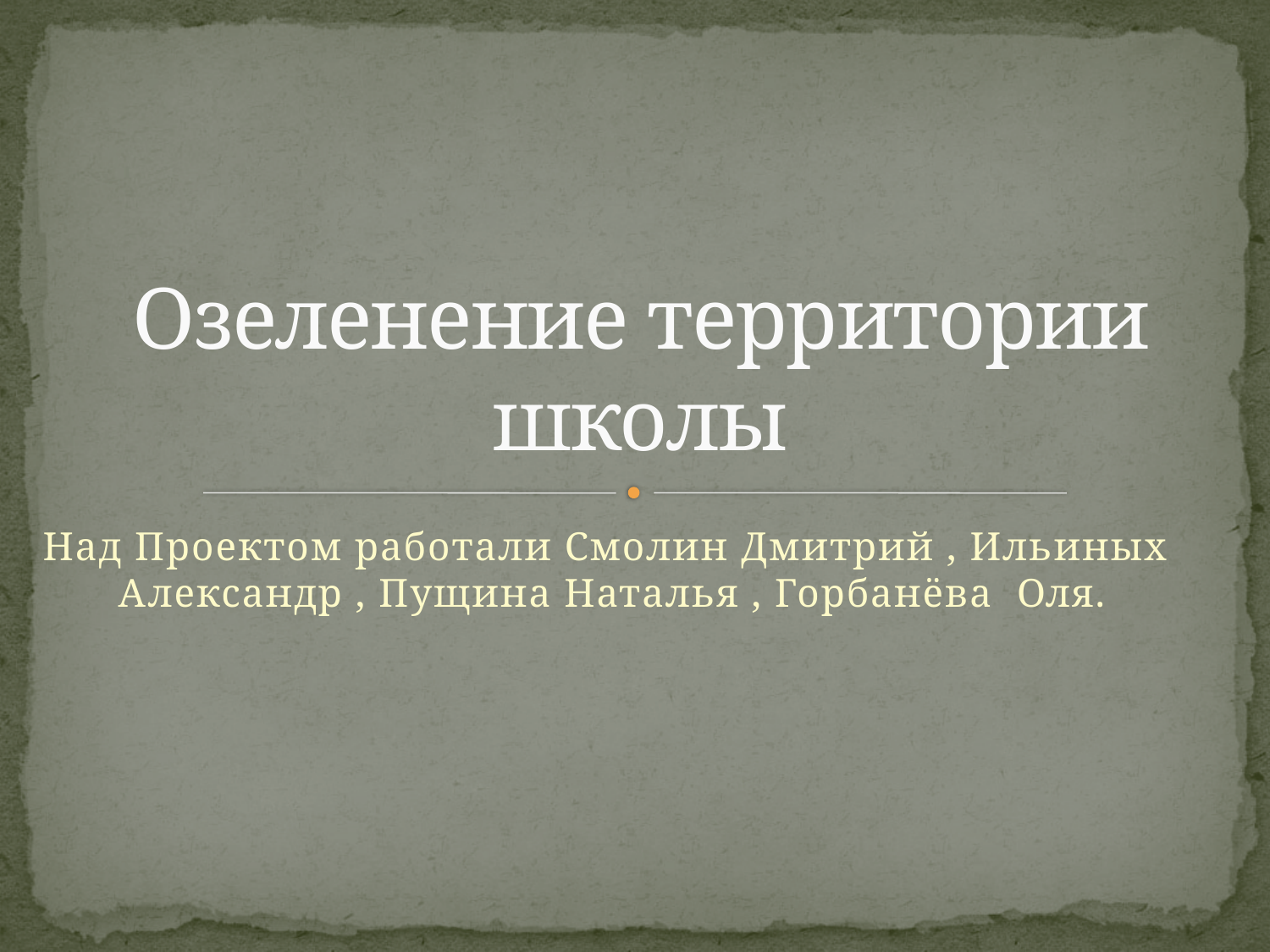

# Озеленение территории школы
Над Проектом работали Смолин Дмитрий , Ильиных  Александр , Пущина Наталья , Горбанёва  Оля.